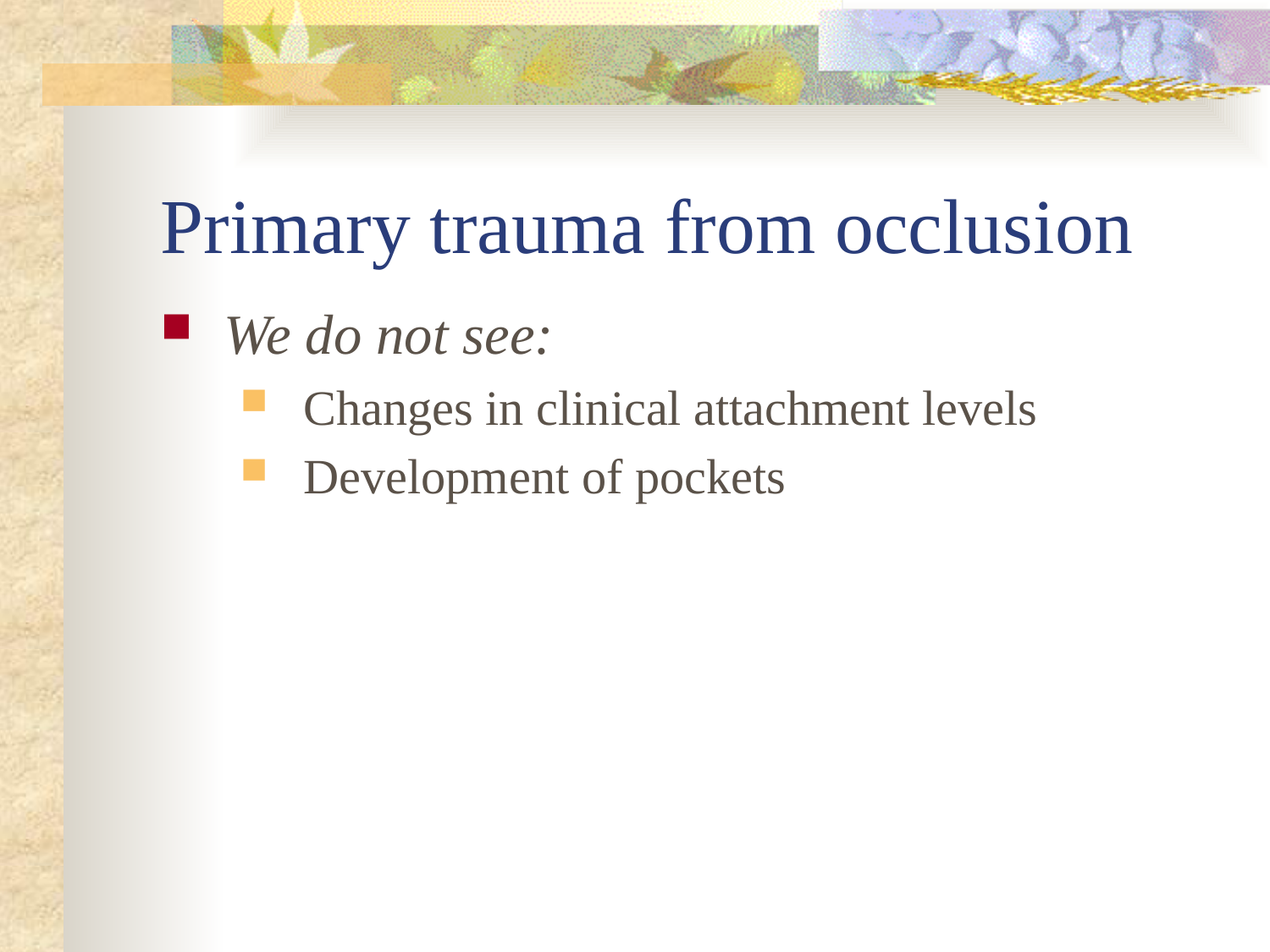

# Primary trauma from occlusion
We do not see:
Changes in clinical attachment levels
Development of pockets